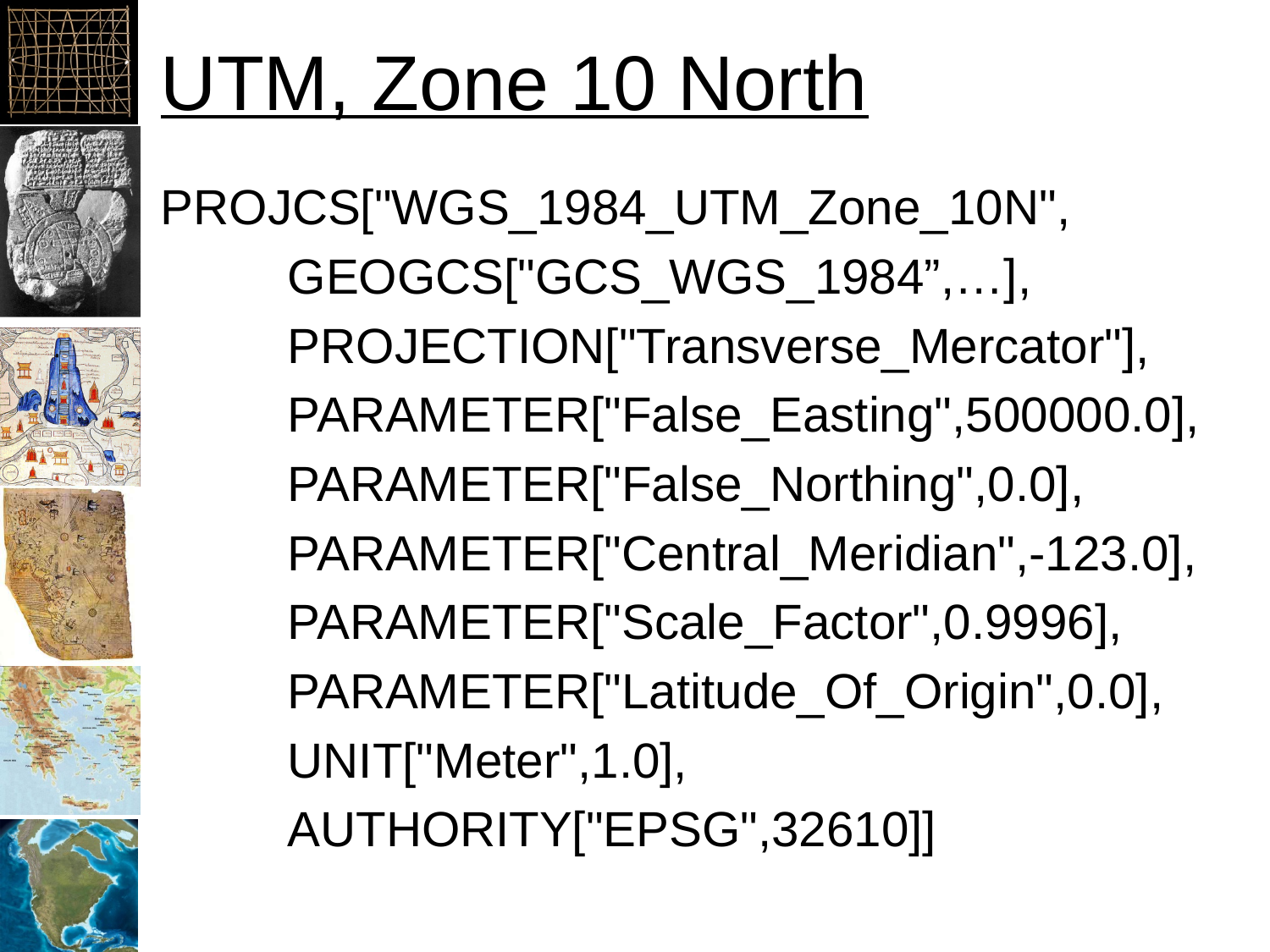

# UTM, Zone 10 North
PROJCS["WGS_1984_UTM_Zone_10N",
	GEOGCS["GCS_WGS_1984”,…],
	PROJECTION["Transverse_Mercator"],
	PARAMETER["False_Easting",500000.0],
	PARAMETER["False_Northing",0.0],
	PARAMETER["Central_Meridian",-123.0],
	PARAMETER["Scale_Factor",0.9996],
	PARAMETER["Latitude_Of_Origin",0.0],
	UNIT["Meter",1.0],
	AUTHORITY["EPSG",32610]]